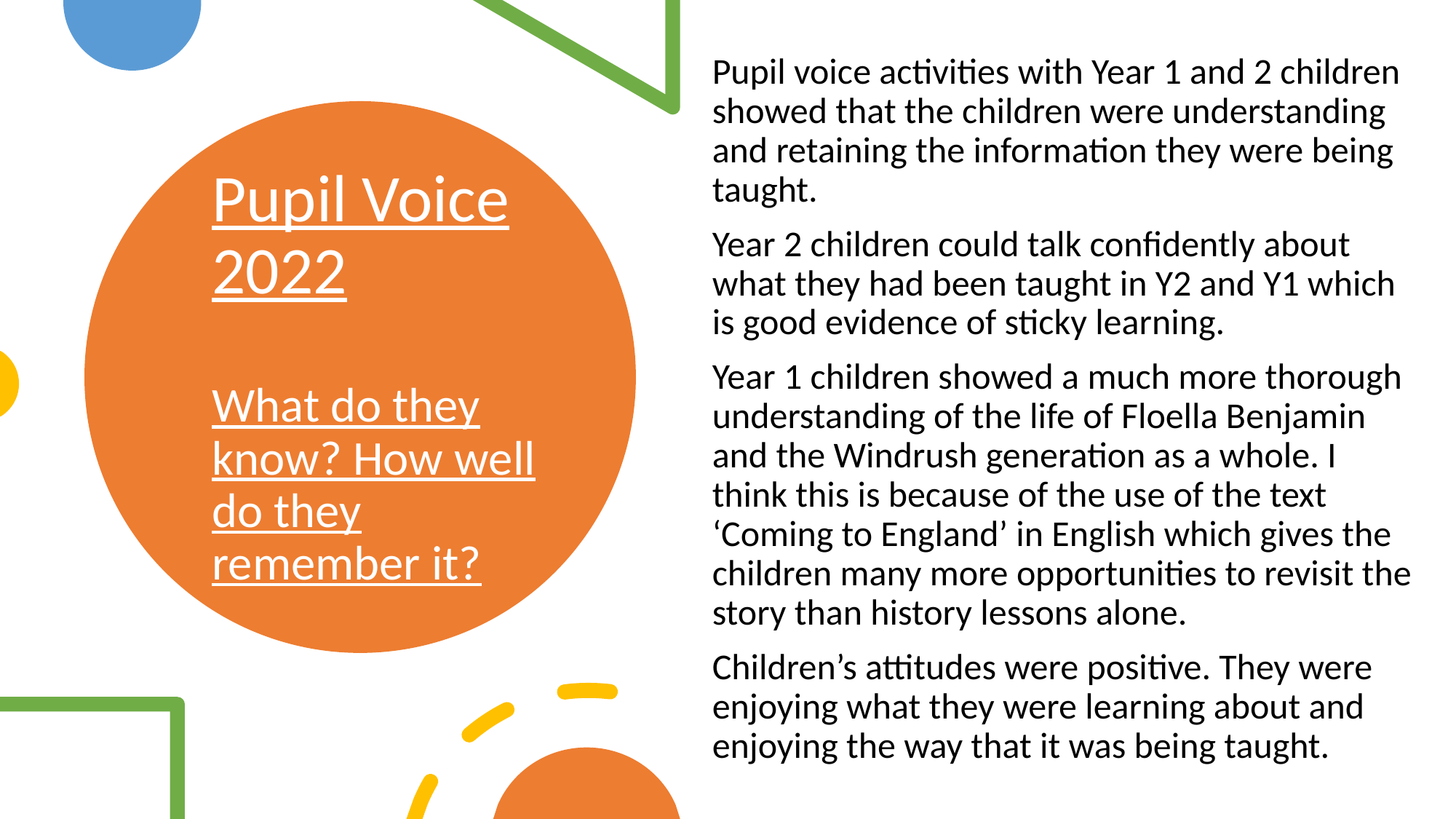

Pupil voice activities with Year 1 and 2 children showed that the children were understanding and retaining the information they were being taught.
Year 2 children could talk confidently about what they had been taught in Y2 and Y1 which is good evidence of sticky learning.
Year 1 children showed a much more thorough understanding of the life of Floella Benjamin and the Windrush generation as a whole. I think this is because of the use of the text ‘Coming to England’ in English which gives the children many more opportunities to revisit the story than history lessons alone.
Children’s attitudes were positive. They were enjoying what they were learning about and enjoying the way that it was being taught.

# Pupil Voice 2022 What do they know? How well do they remember it?